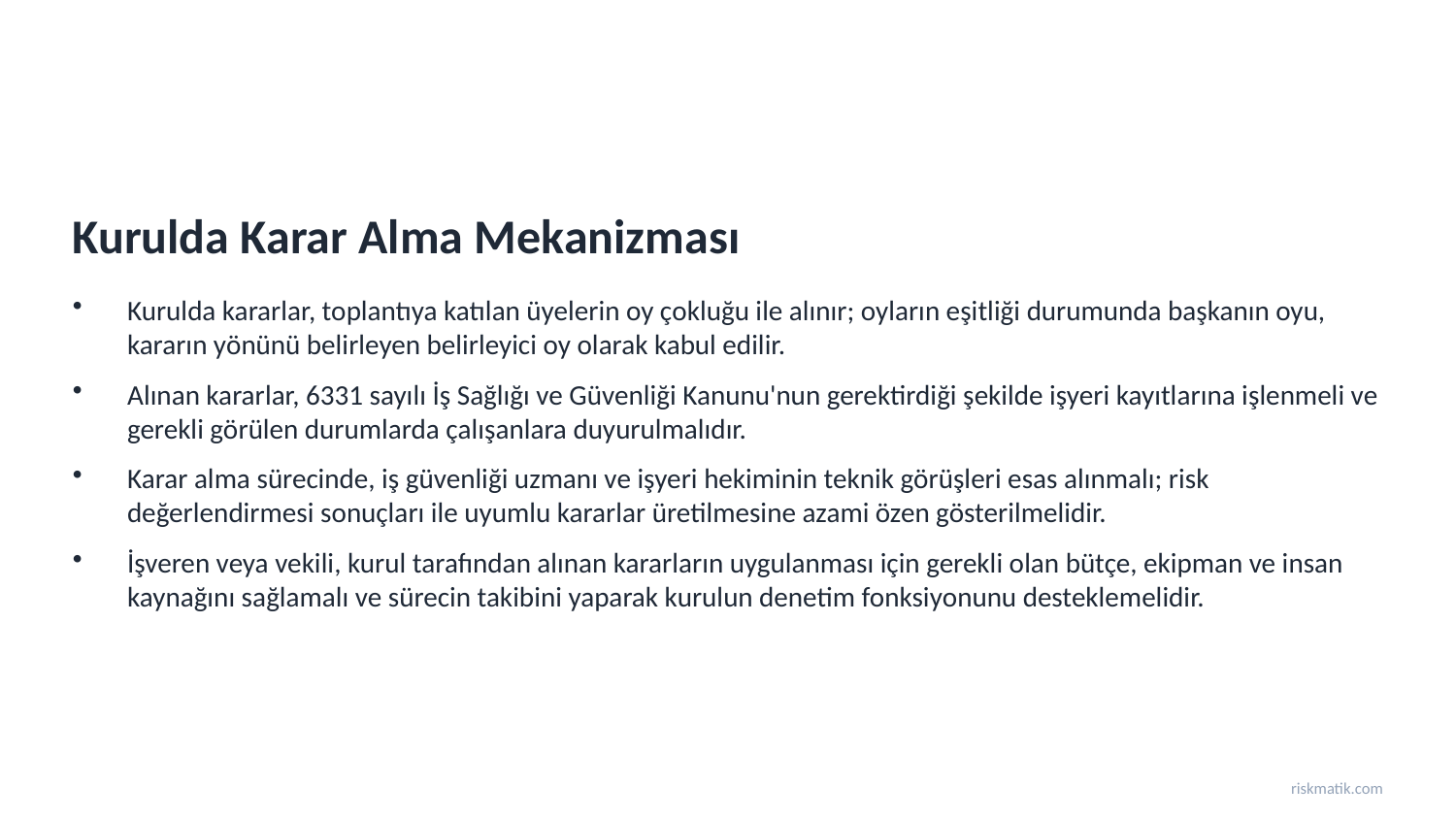

Kurulda Karar Alma Mekanizması
Kurulda kararlar, toplantıya katılan üyelerin oy çokluğu ile alınır; oyların eşitliği durumunda başkanın oyu, kararın yönünü belirleyen belirleyici oy olarak kabul edilir.
Alınan kararlar, 6331 sayılı İş Sağlığı ve Güvenliği Kanunu'nun gerektirdiği şekilde işyeri kayıtlarına işlenmeli ve gerekli görülen durumlarda çalışanlara duyurulmalıdır.
Karar alma sürecinde, iş güvenliği uzmanı ve işyeri hekiminin teknik görüşleri esas alınmalı; risk değerlendirmesi sonuçları ile uyumlu kararlar üretilmesine azami özen gösterilmelidir.
İşveren veya vekili, kurul tarafından alınan kararların uygulanması için gerekli olan bütçe, ekipman ve insan kaynağını sağlamalı ve sürecin takibini yaparak kurulun denetim fonksiyonunu desteklemelidir.
riskmatik.com